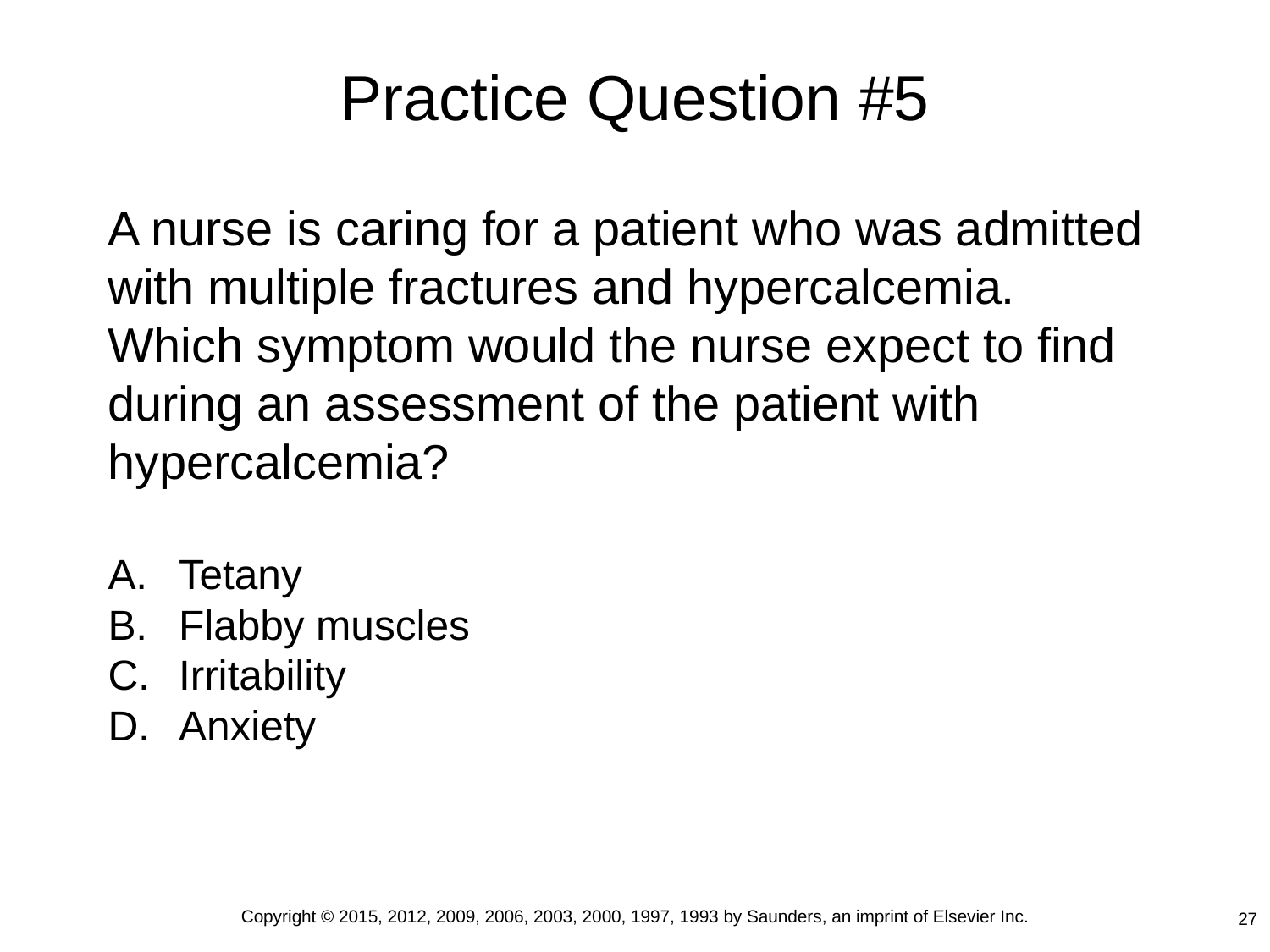

# Practice Question #5
A nurse is caring for a patient who was admitted with multiple fractures and hypercalcemia. Which symptom would the nurse expect to find during an assessment of the patient with hypercalcemia?

Tetany
Flabby muscles
Irritability
Anxiety
Copyright © 2015, 2012, 2009, 2006, 2003, 2000, 1997, 1993 by Saunders, an imprint of Elsevier Inc.
27